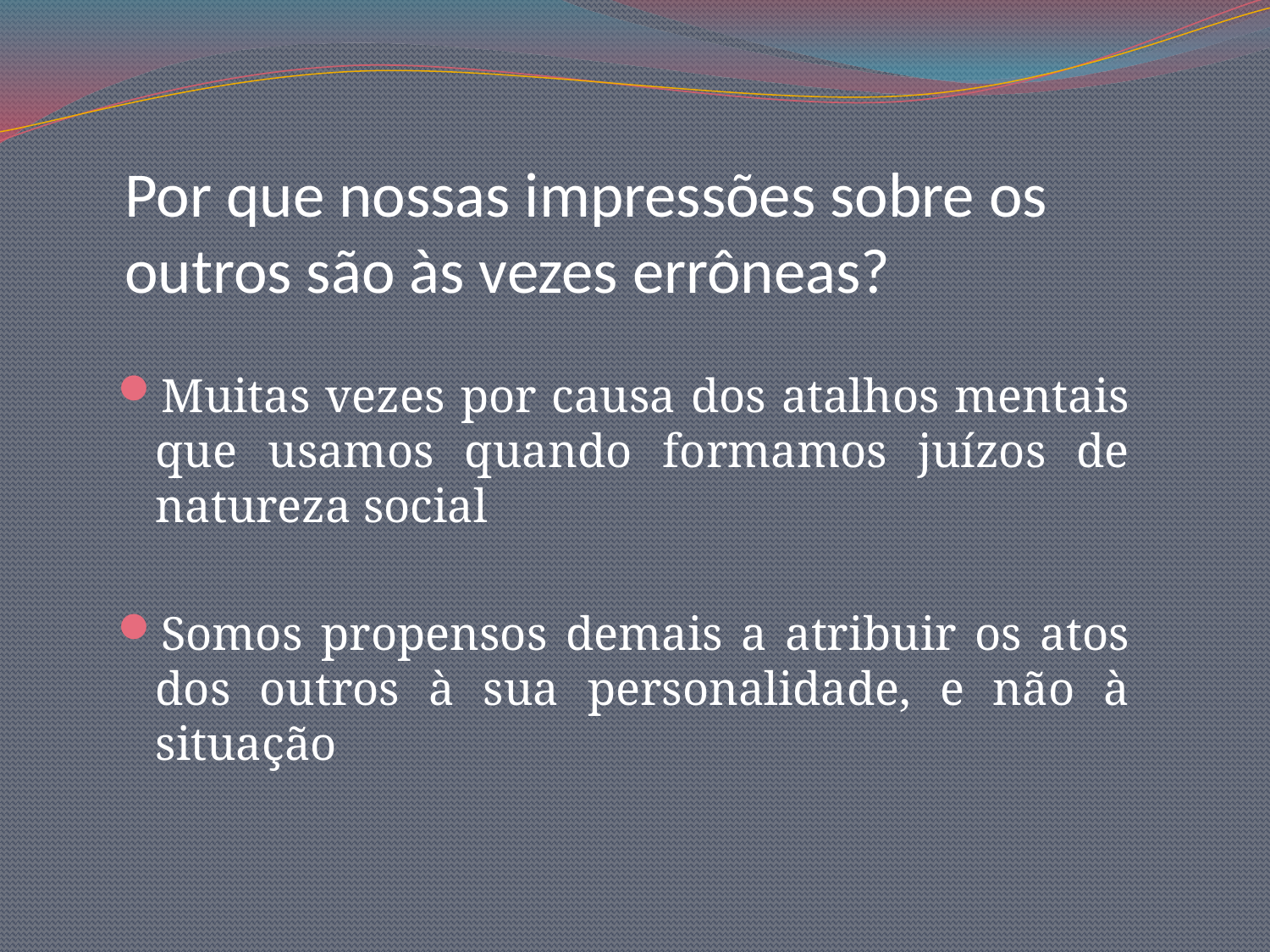

# Por que nossas impressões sobre os outros são às vezes errôneas?

Muitas vezes por causa dos atalhos mentais que usamos quando formamos juízos de natureza social

Somos propensos demais a atribuir os atos dos outros à sua personalidade, e não à situação